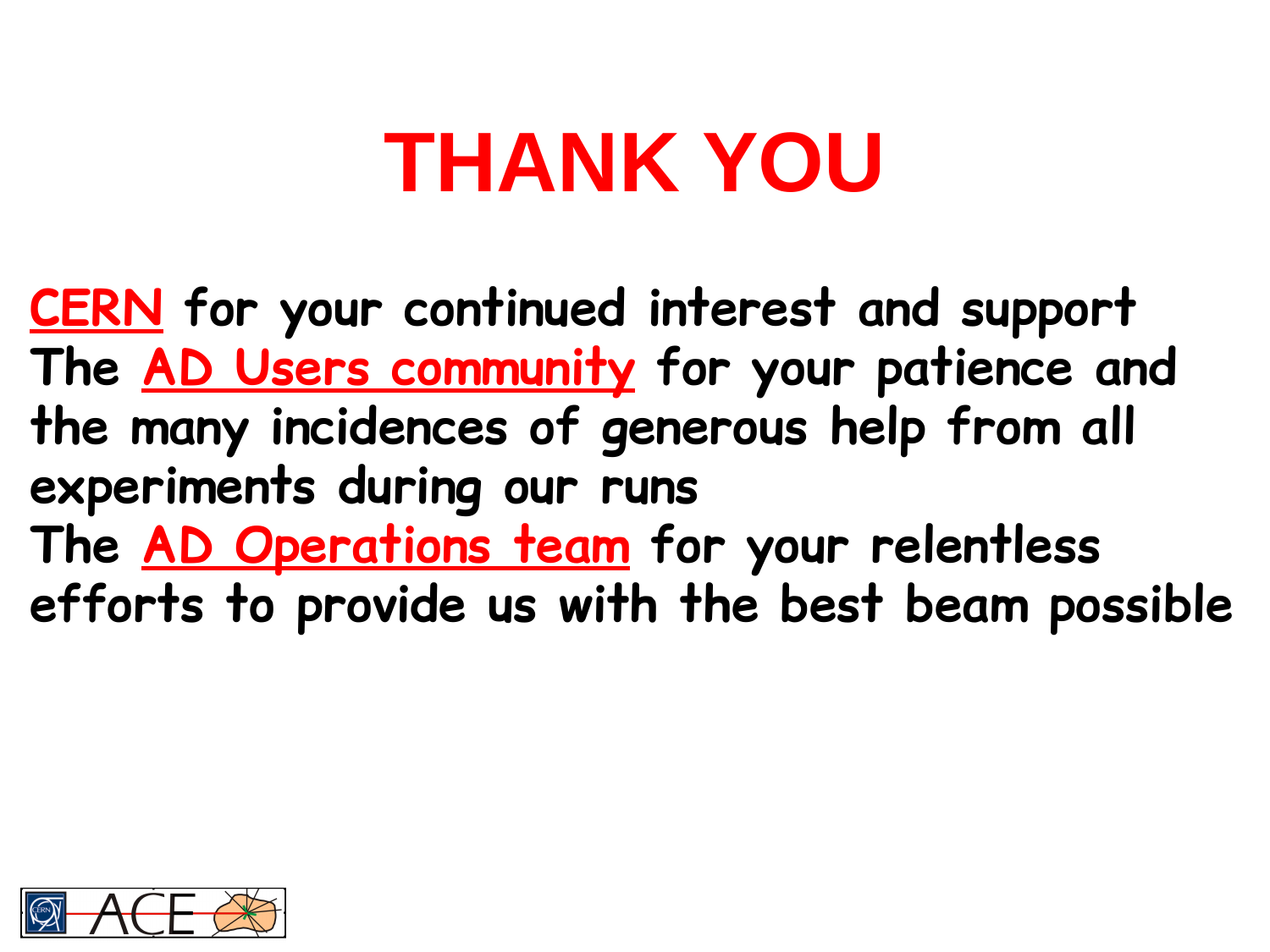

THANK YOU
CERN for your continued interest and support
The AD Users community for your patience and the many incidences of generous help from all experiments during our runs
The AD Operations team for your relentless efforts to provide us with the best beam possible